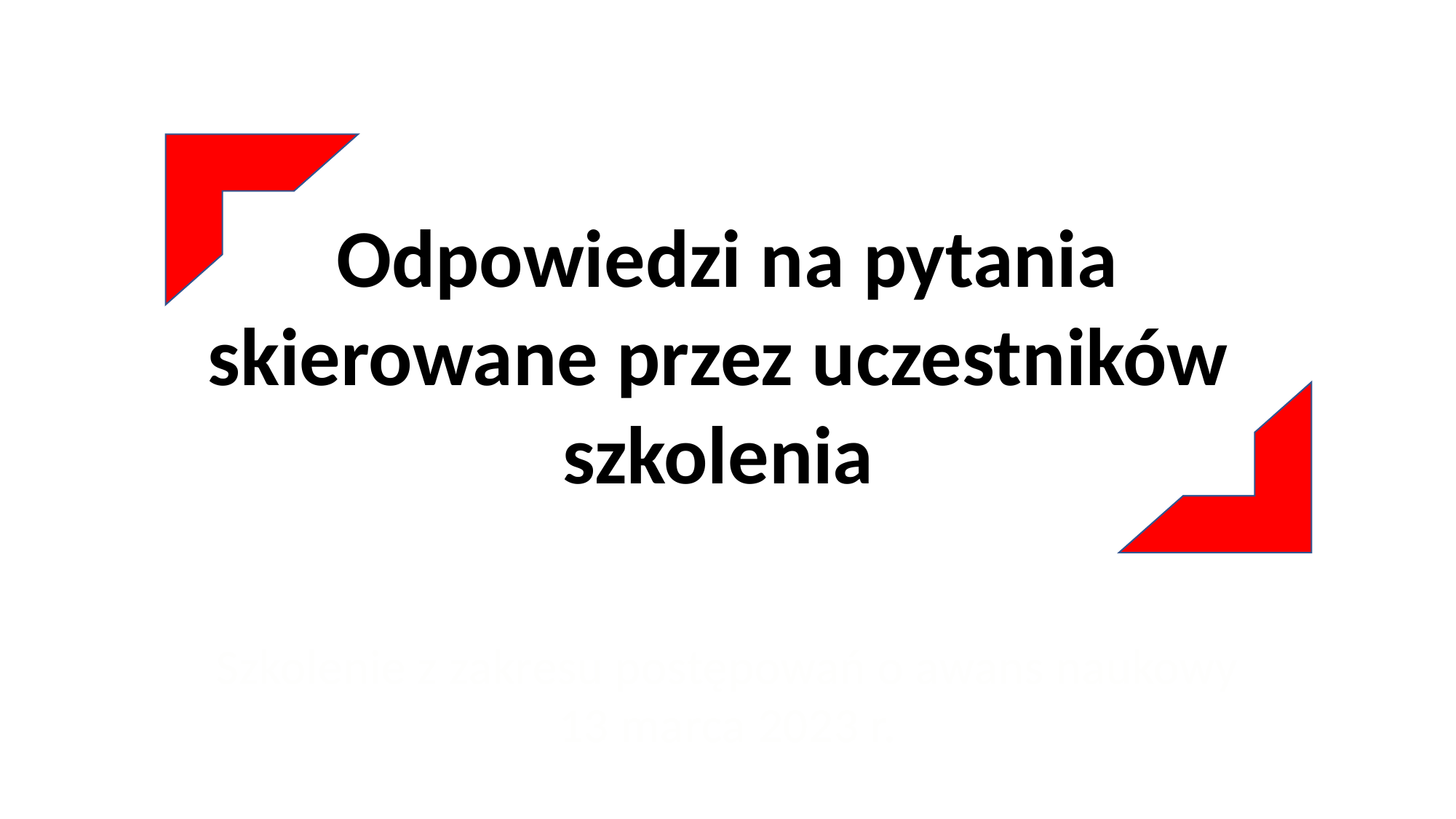

Odpowiedzi na pytania
skierowane przez uczestników
szkolenia

Szkolenie z zakresu postępowań o awans naukowy
13 marca 2023 r.